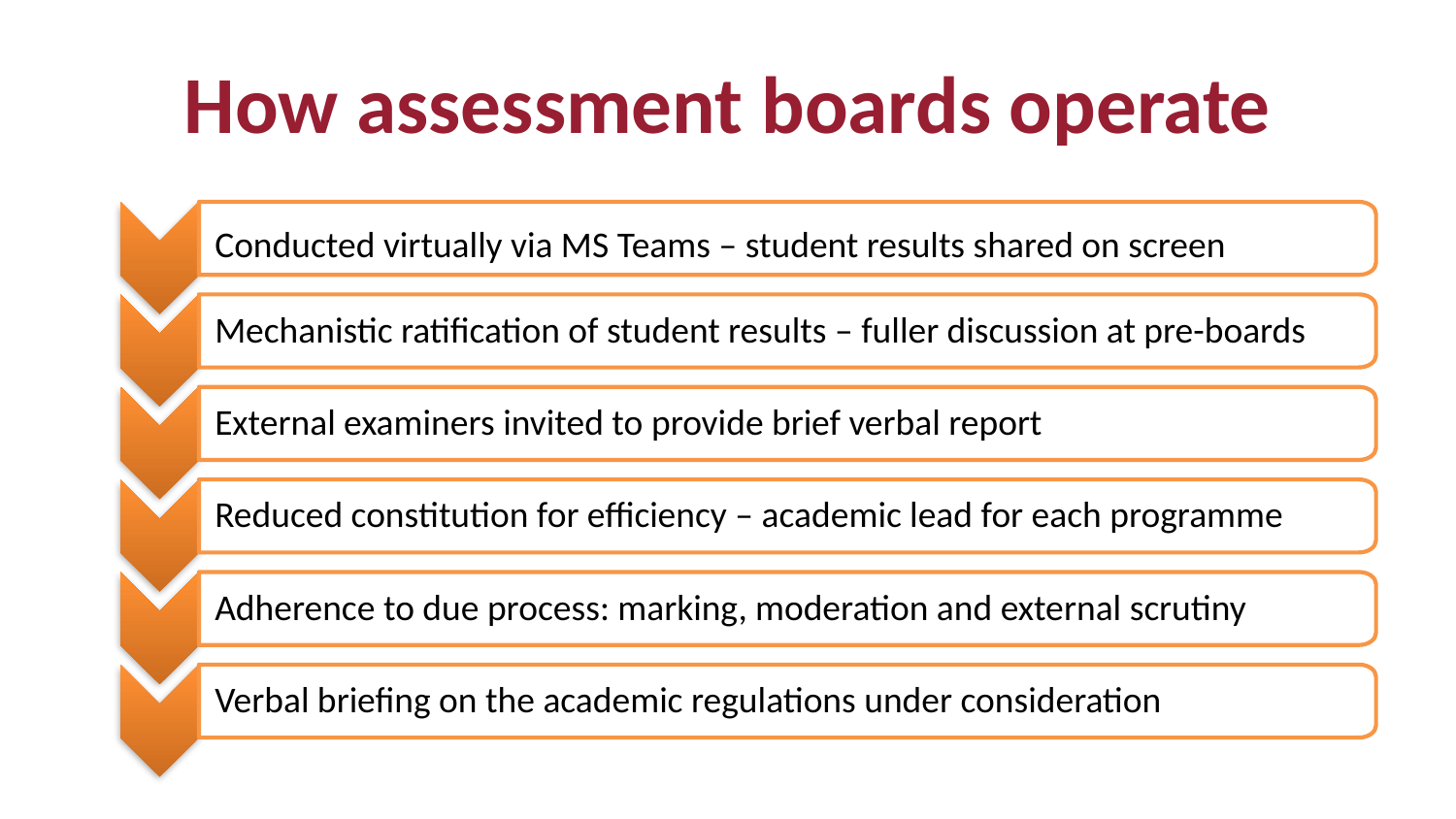

# How assessment boards operate

Conducted virtually via MS Teams – student results shared on screen

Mechanistic ratification of student results – fuller discussion at pre-boards

External examiners invited to provide brief verbal report

Reduced constitution for efficiency – academic lead for each programme

Adherence to due process: marking, moderation and external scrutiny

Verbal briefing on the academic regulations under consideration